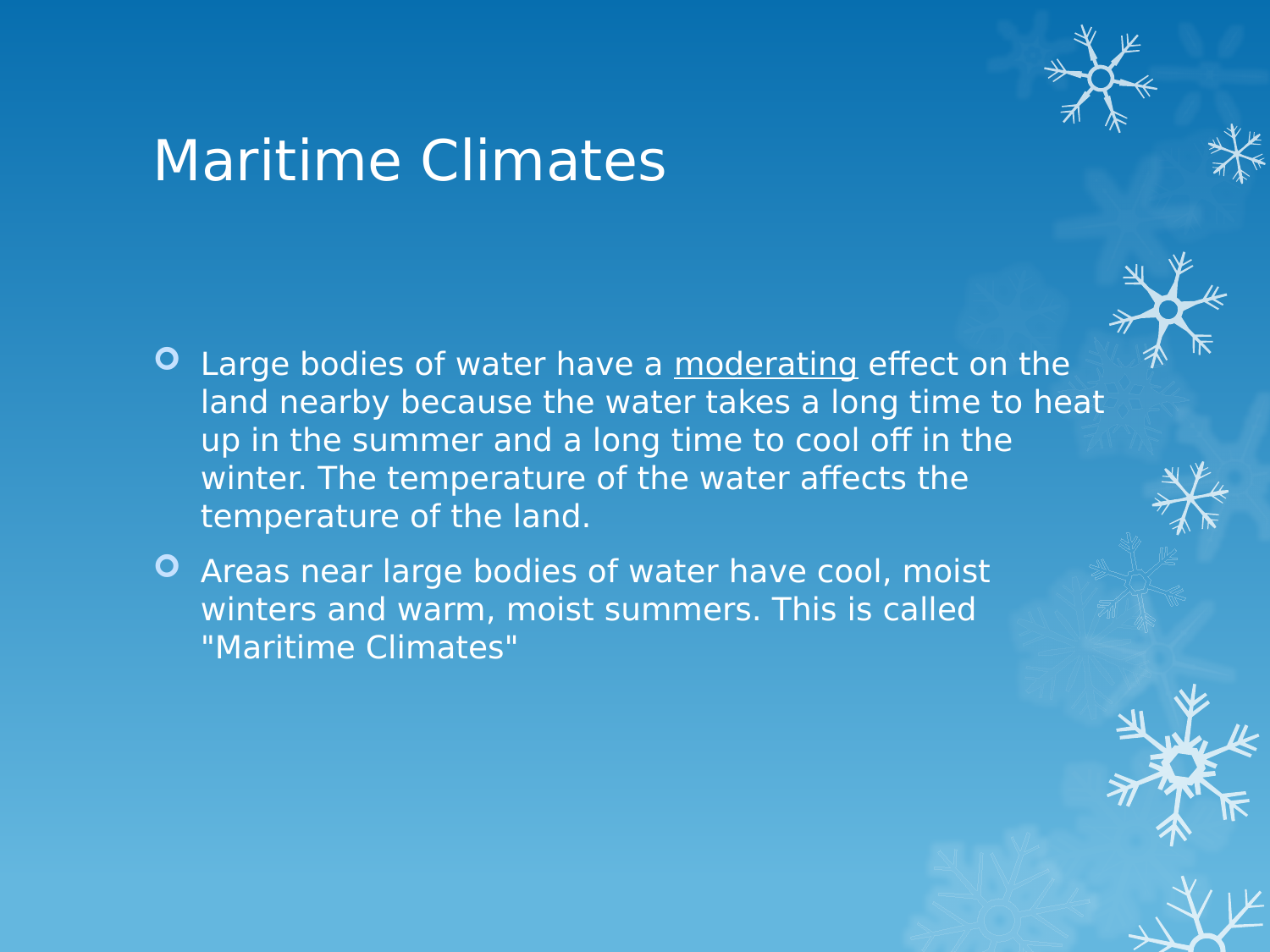

# Maritime Climates
Large bodies of water have a moderating effect on the land nearby because the water takes a long time to heat up in the summer and a long time to cool off in the winter. The temperature of the water affects the temperature of the land.
Areas near large bodies of water have cool, moist winters and warm, moist summers. This is called "Maritime Climates"